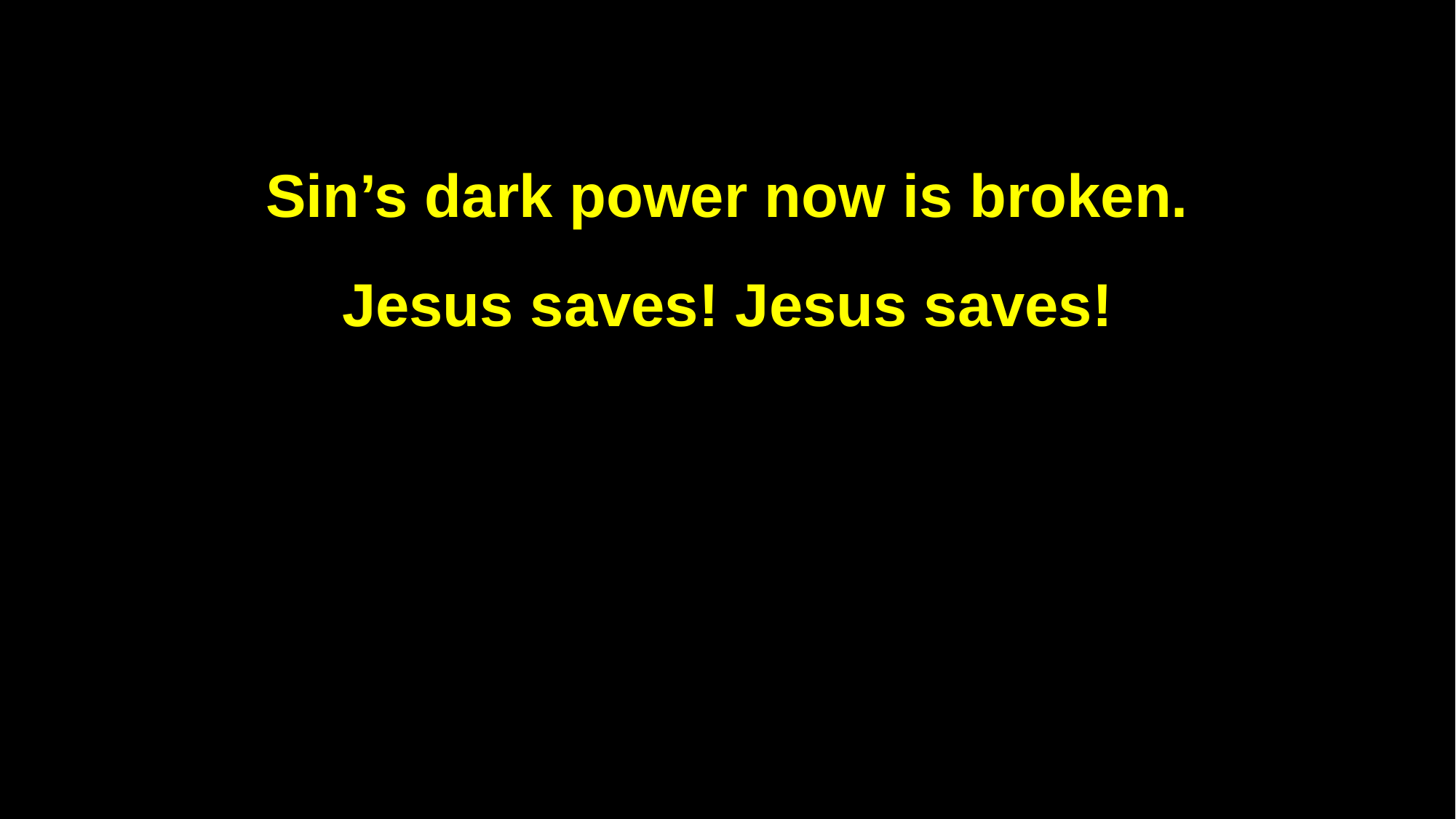

Sin’s dark power now is broken.
Jesus saves! Jesus saves!